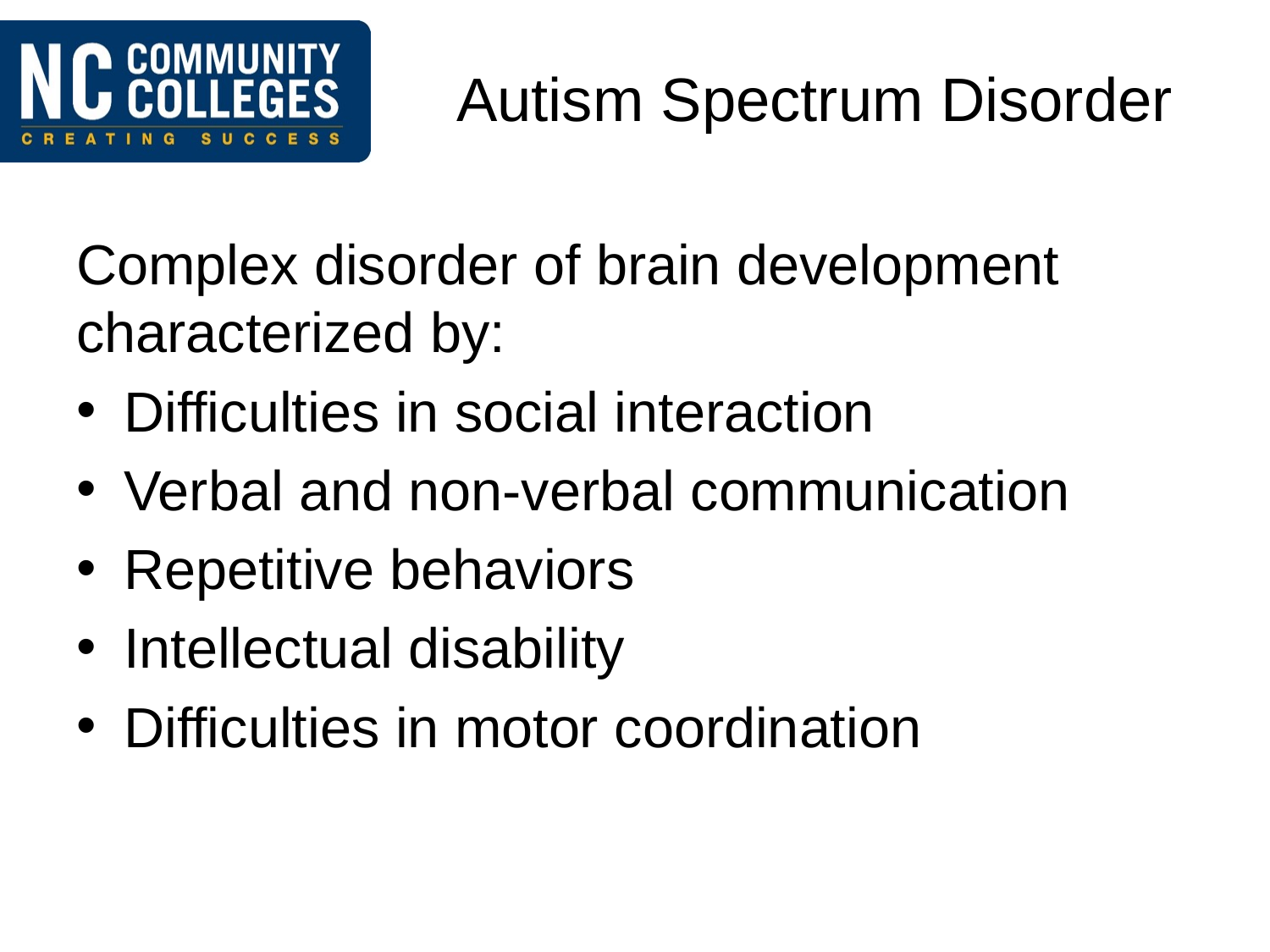

# Autism Spectrum Disorder
Complex disorder of brain development characterized by:
Difficulties in social interaction
Verbal and non-verbal communication
Repetitive behaviors
Intellectual disability
Difficulties in motor coordination